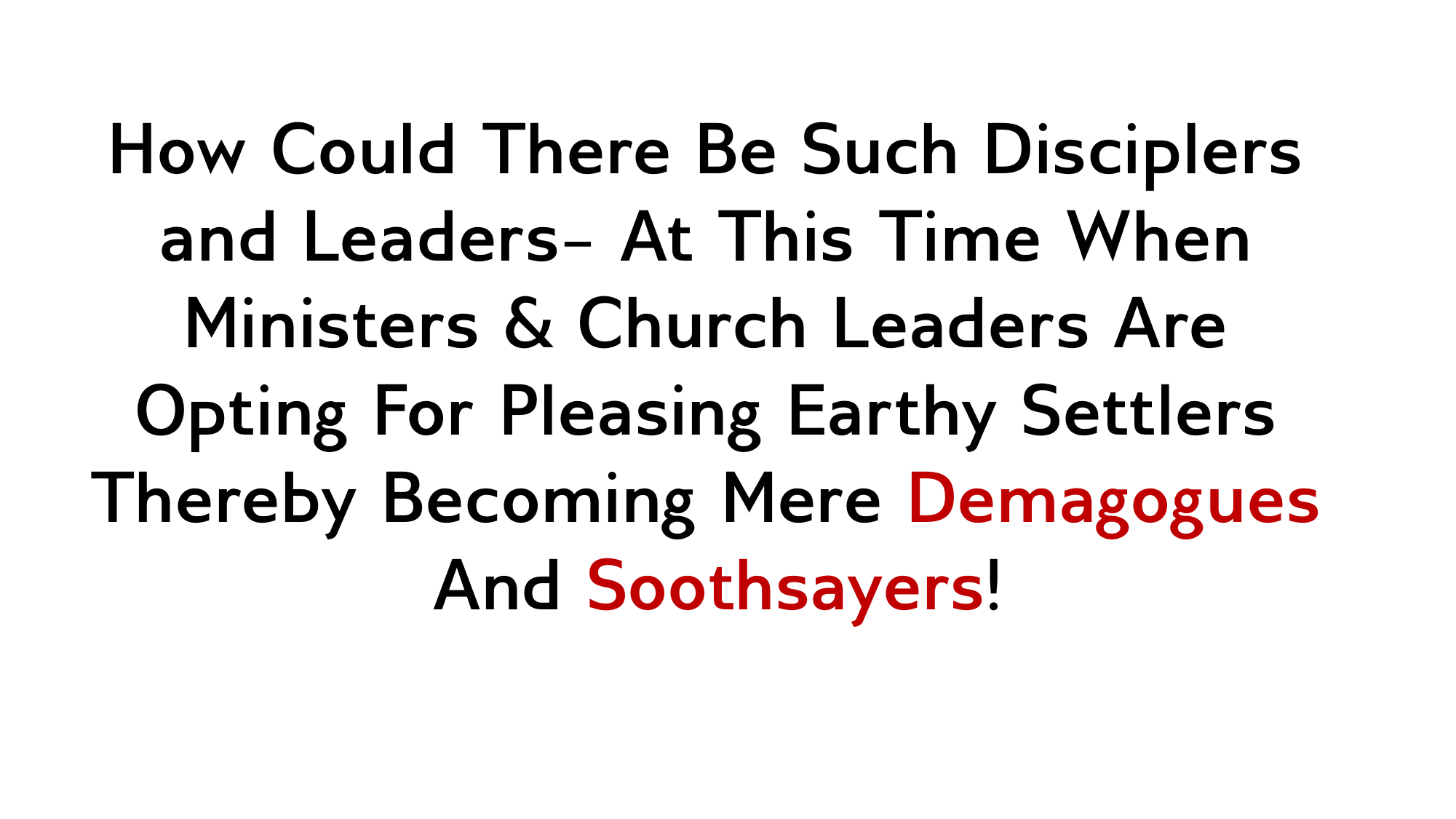

How Could There Be Such Disciplers and Leaders– At This Time When Ministers & Church Leaders Are Opting For Pleasing Earthy Settlers Thereby Becoming Mere Demagogues  And Soothsayers!